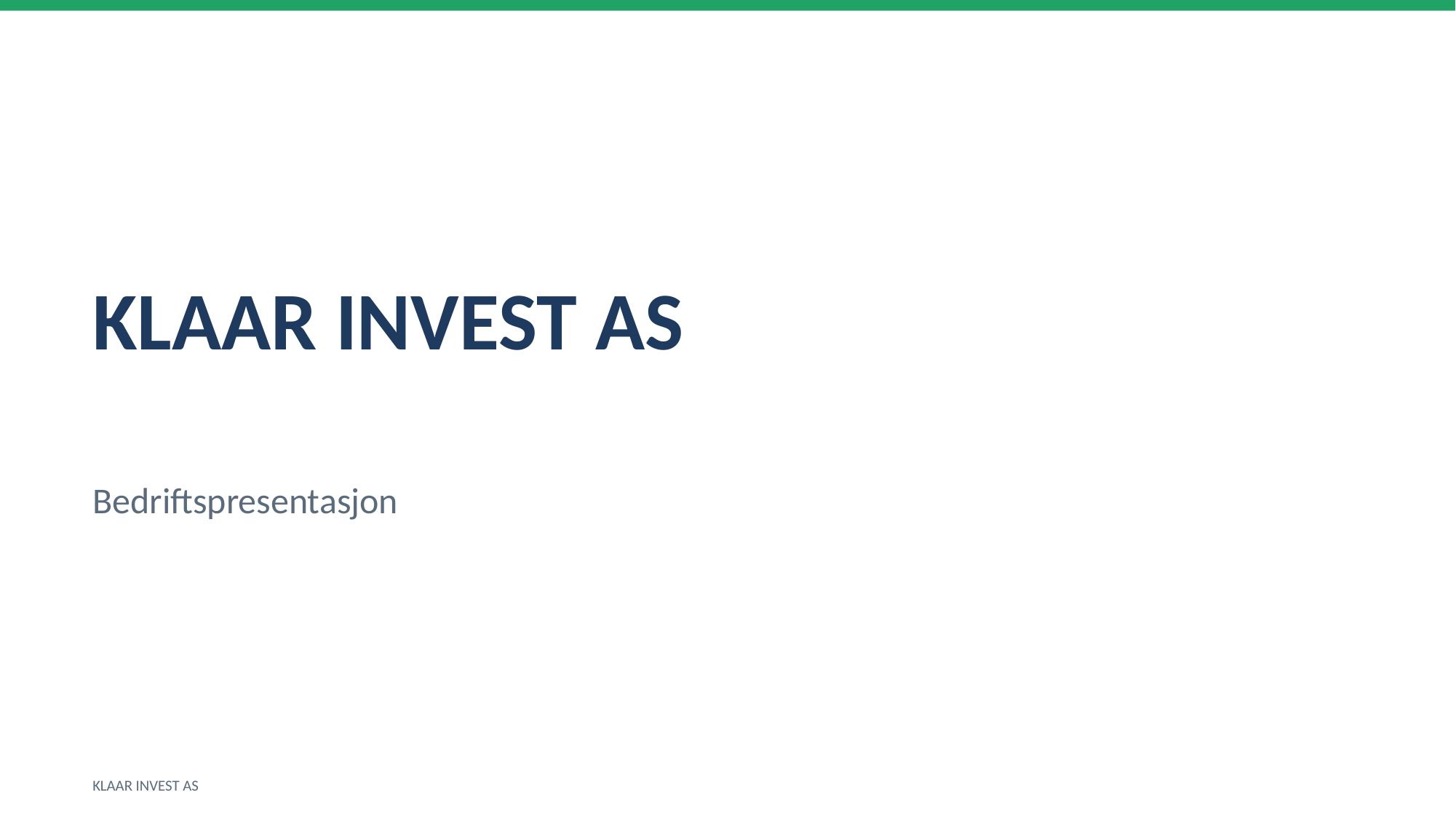

KLAAR INVEST AS
Bedriftspresentasjon
KLAAR INVEST AS